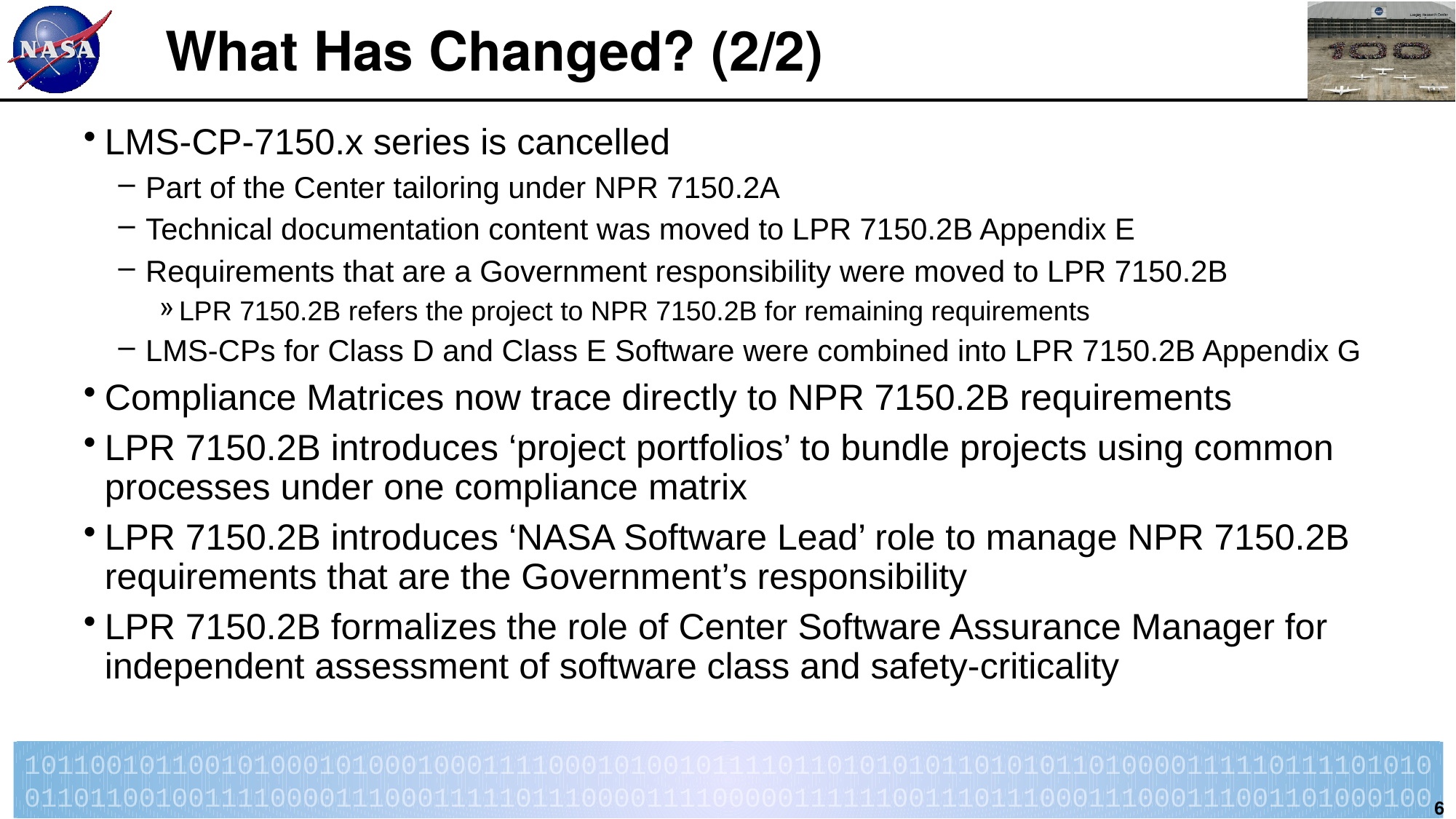

# What Has Changed? (2/2)
LMS-CP-7150.x series is cancelled
Part of the Center tailoring under NPR 7150.2A
Technical documentation content was moved to LPR 7150.2B Appendix E
Requirements that are a Government responsibility were moved to LPR 7150.2B
LPR 7150.2B refers the project to NPR 7150.2B for remaining requirements
LMS-CPs for Class D and Class E Software were combined into LPR 7150.2B Appendix G
Compliance Matrices now trace directly to NPR 7150.2B requirements
LPR 7150.2B introduces ‘project portfolios’ to bundle projects using common processes under one compliance matrix
LPR 7150.2B introduces ‘NASA Software Lead’ role to manage NPR 7150.2B requirements that are the Government’s responsibility
LPR 7150.2B formalizes the role of Center Software Assurance Manager for independent assessment of software class and safety-criticality